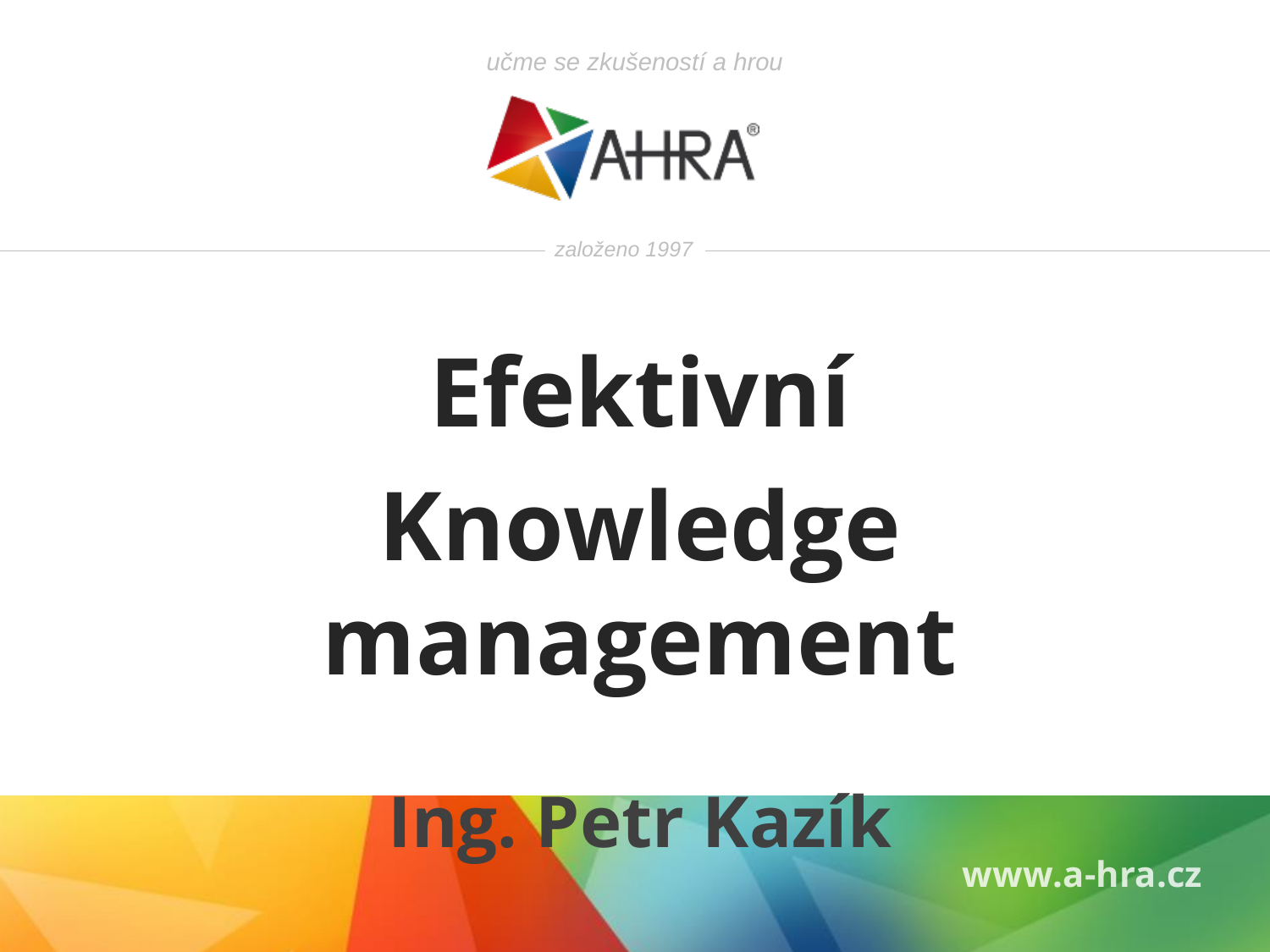

Efektivní
Knowledge management

Ing. Petr Kazík
Název prezentace
www.a-hra.cz